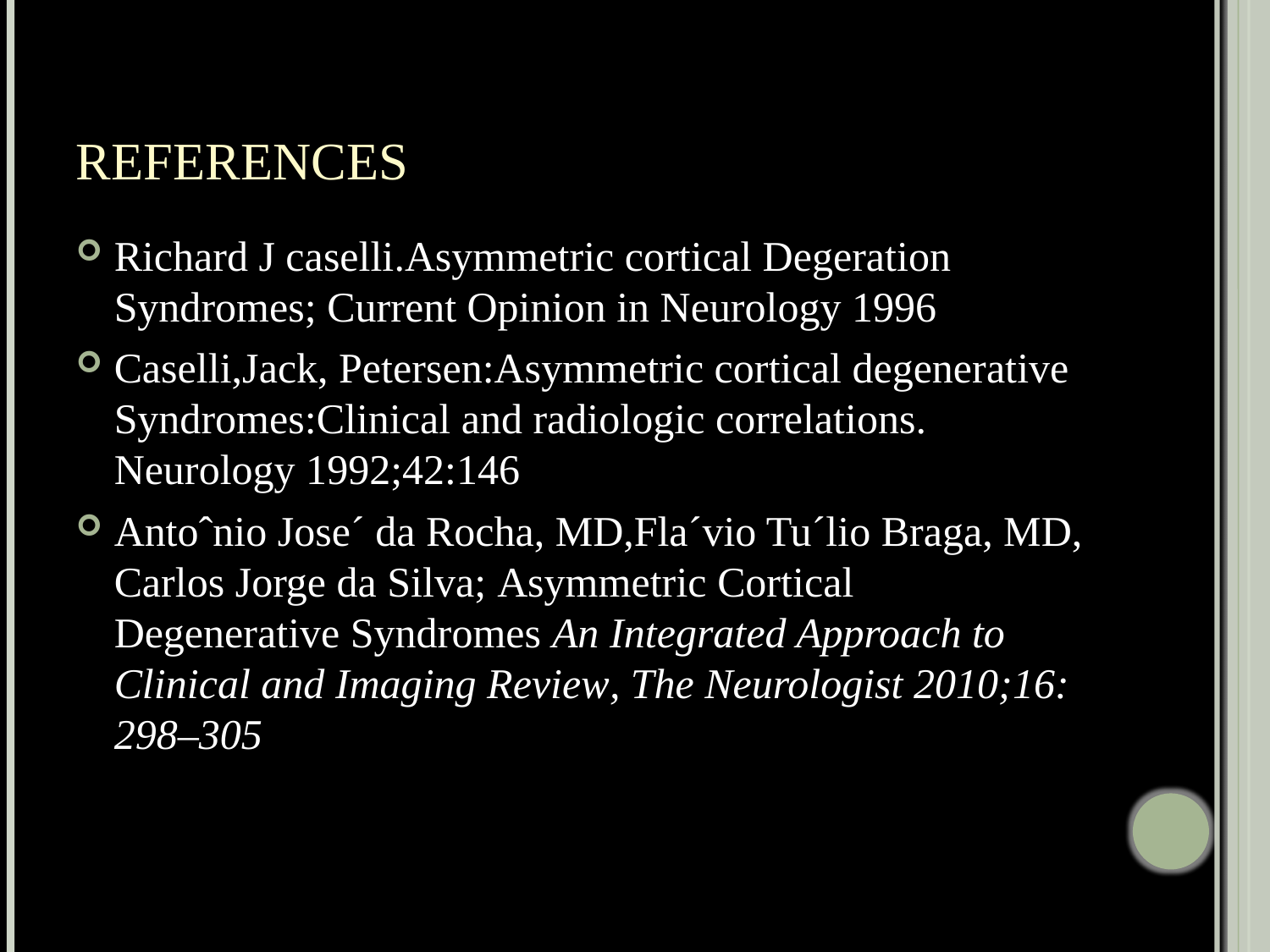

# references
Richard J caselli.Asymmetric cortical Degeration Syndromes; Current Opinion in Neurology 1996
Caselli,Jack, Petersen:Asymmetric cortical degenerative Syndromes:Clinical and radiologic correlations. Neurology 1992;42:146
Antoˆnio Jose´ da Rocha, MD,Fla´vio Tu´lio Braga, MD, Carlos Jorge da Silva; Asymmetric Cortical Degenerative Syndromes An Integrated Approach to Clinical and Imaging Review, The Neurologist 2010;16: 298–305